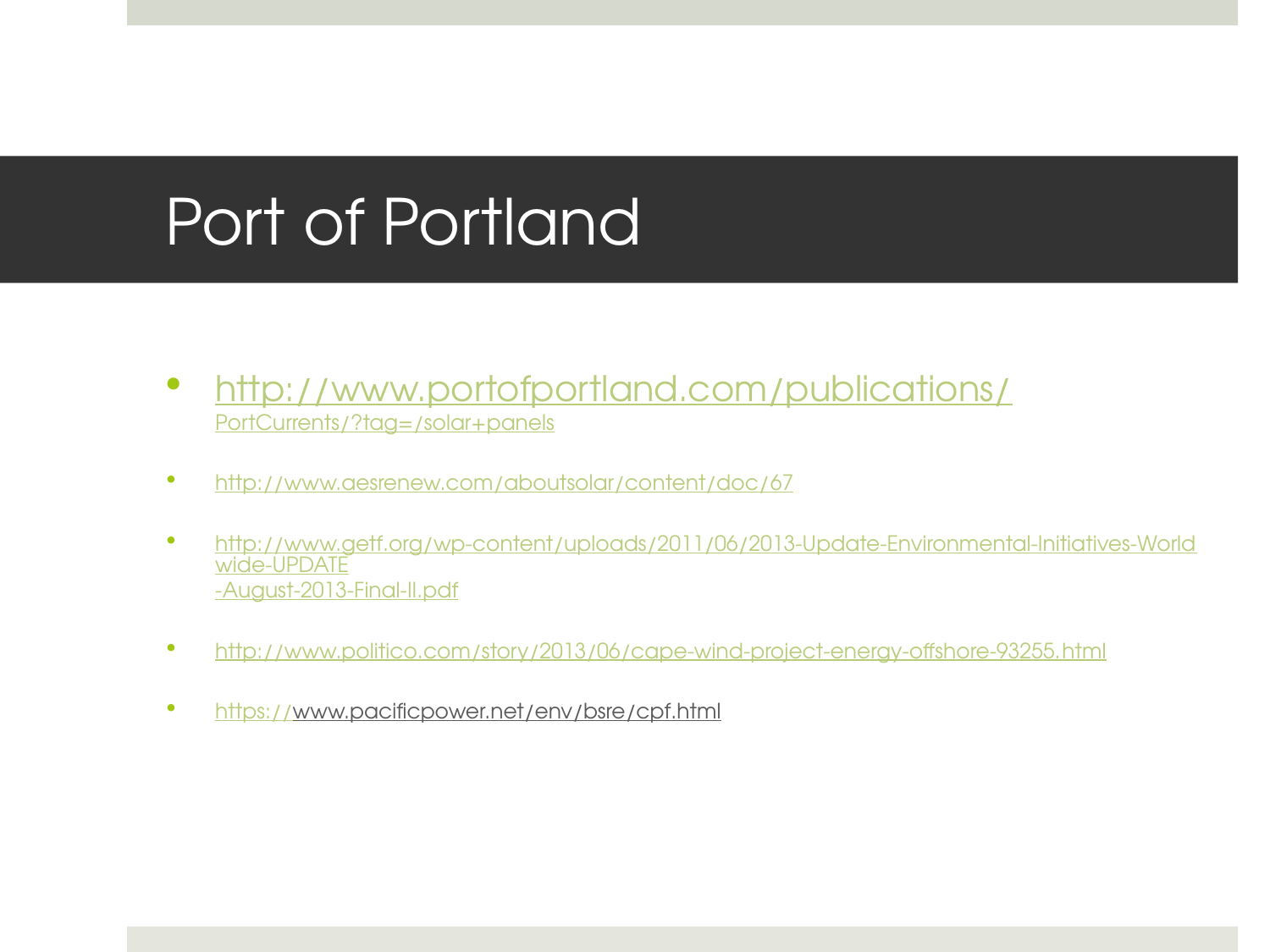

# Port of Portland
http://www.portofportland.com/publications/PortCurrents/?tag=/solar+panels
http://www.aesrenew.com/aboutsolar/content/doc/67
http://www.getf.org/wp-content/uploads/2011/06/2013-Update-Environmental-Initiatives-Worldwide-UPDATE-August-2013-Final-II.pdf
http://www.politico.com/story/2013/06/cape-wind-project-energy-offshore-93255.html
https://www.pacificpower.net/env/bsre/cpf.html